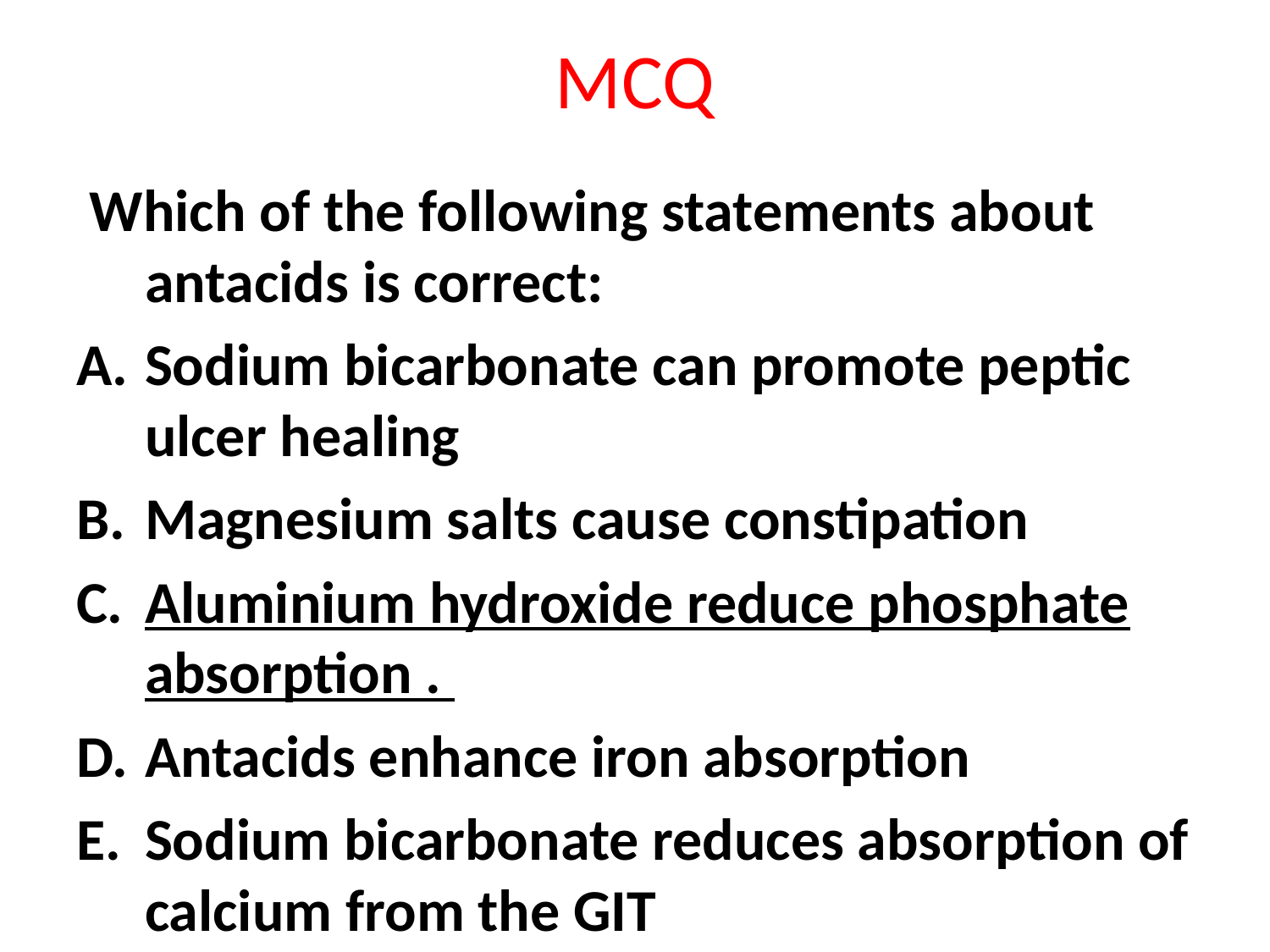

# MCQ
 Which of the following statements about antacids is correct:
Sodium bicarbonate can promote peptic ulcer healing
Magnesium salts cause constipation
Aluminium hydroxide reduce phosphate absorption .
Antacids enhance iron absorption
Sodium bicarbonate reduces absorption of calcium from the GIT